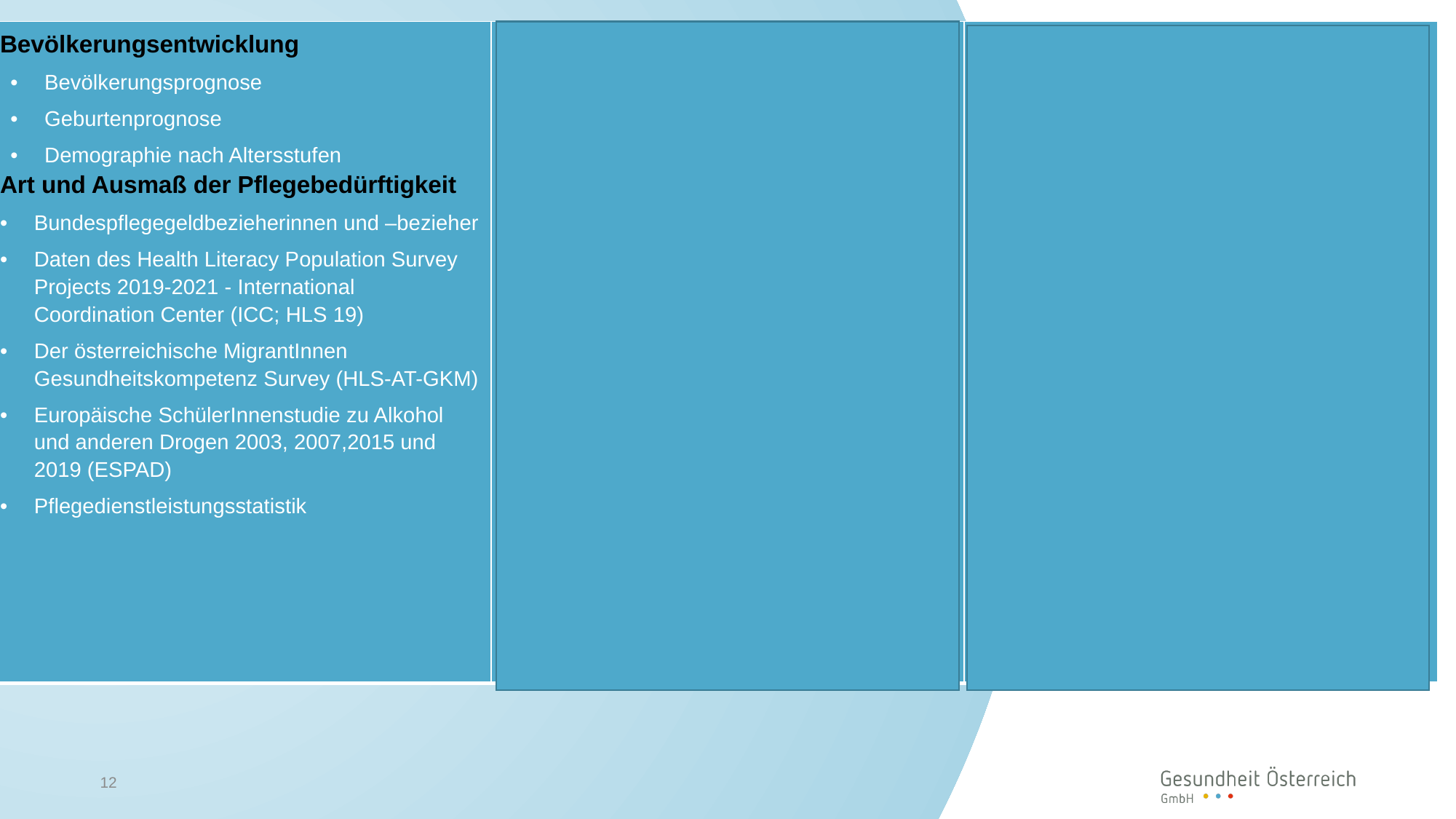

| Bevölkerungsentwicklung Bevölkerungsprognose Geburtenprognose Demographie nach Altersstufen Art und Ausmaß der Pflegebedürftigkeit Bundespflegegeldbezieherinnen und –bezieher Daten des Health Literacy Population Survey Projects 2019-2021 - International Coordination Center (ICC; HLS 19) Der österreichische MigrantInnen Gesundheitskompetenz Survey (HLS-AT-GKM) Europäische SchülerInnenstudie zu Alkohol und anderen Drogen 2003, 2007,2015 und 2019 (ESPAD) Pflegedienstleistungsstatistik | Vorhandene Versorgungsstrukturen Diagnosen‐ und Leistungsdokumentation Ambulante Inanspruchnahmedaten Vertragspartnerstatistiken der Sozialversicherung Distanzmatrix Wien und Wien-Umgebung (DM Wien) Personalangebot an professionellen Gesundheitsfachkräften Krankenanstalten-Kostenstellenstatistik Gesundheitsberuferegister Hebammenregister diverse Listen (z.B. Psychologenliste..) Hochschulstatistik Schulstatistik | Familiäre Unterstützung, Betreuung und Pflege Mikrozensus Befragungen Soziale Netzwerke Survey of Health, Ageing and Retirement in Europe (SHARE) Community Statistics on Income an Living Conditions (SILC Selbständige Lebensführung im Alter Kürzeste-Wege-Matrix Öffentlicher Verkehr 2020, 2025 (ÖVKWM 20/25) ((ÖVKWM 20/25)) Mikrozensus |
| --- | --- | --- |

# Datenquellen, Beispiele
12